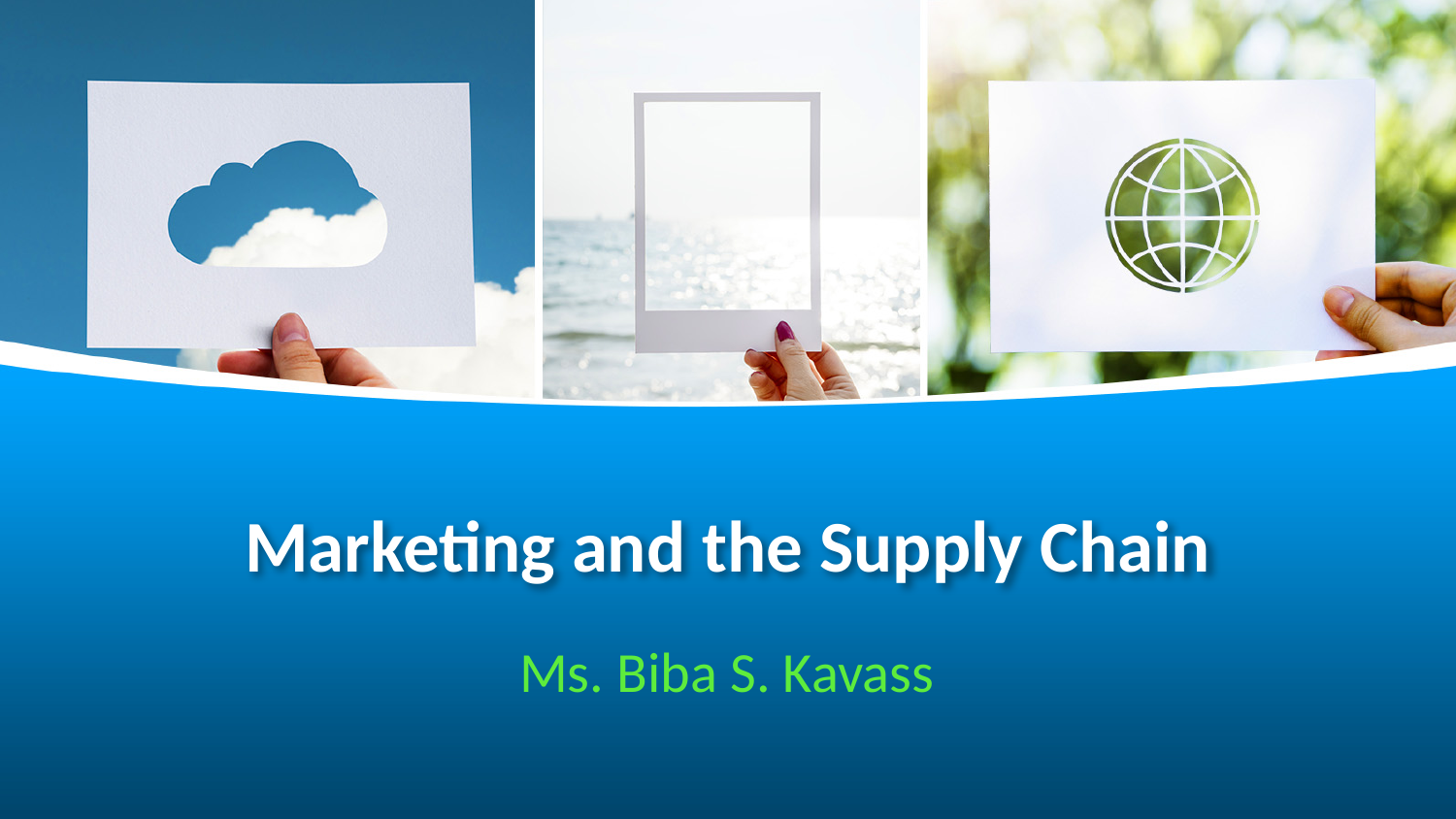

# Marketing and the Supply Chain
Ms. Biba S. Kavass